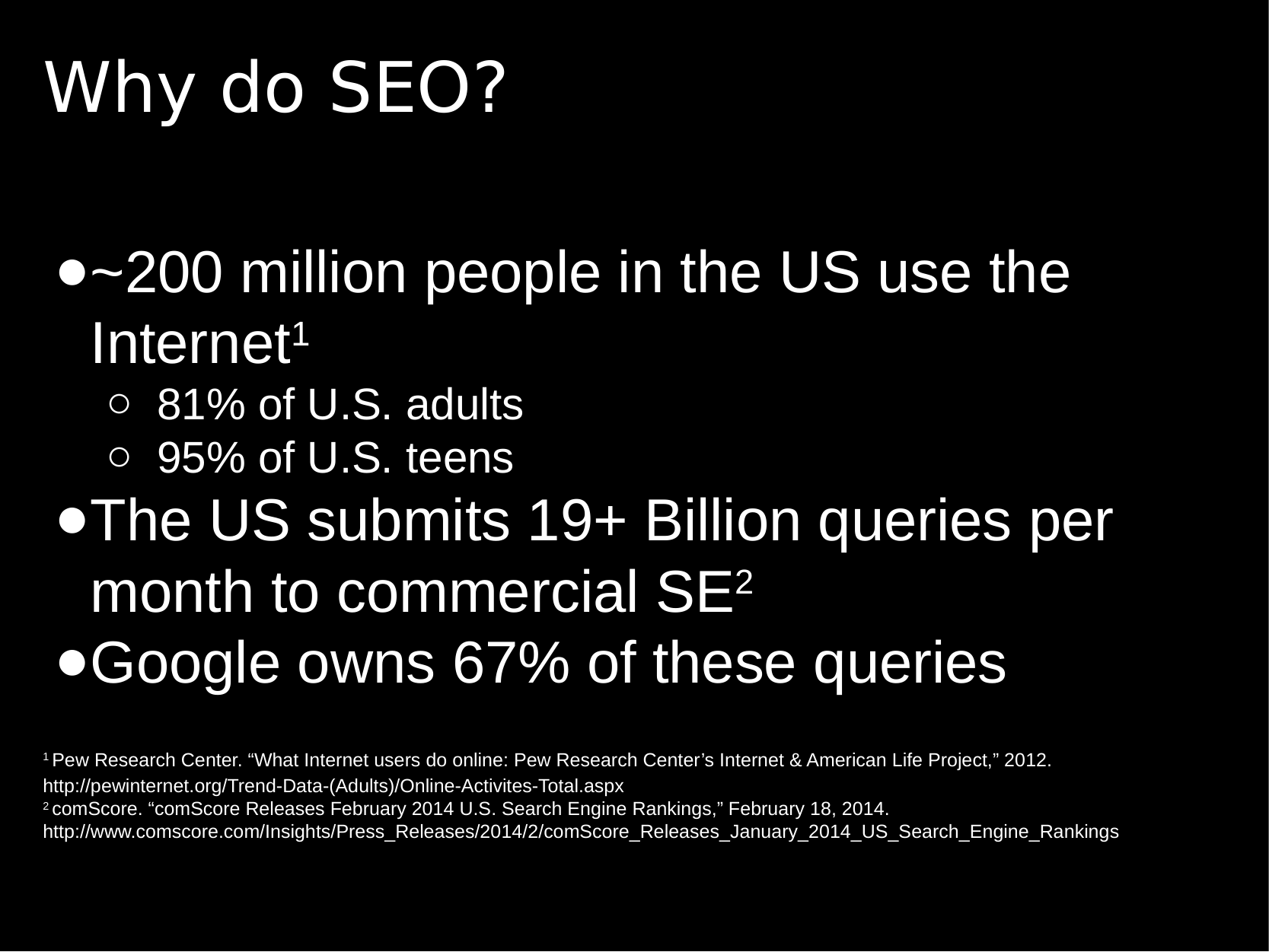

# Why do SEO?
~200 million people in the US use the Internet1
81% of U.S. adults
95% of U.S. teens
The US submits 19+ Billion queries per month to commercial SE2
Google owns 67% of these queries

1 Pew Research Center. “What Internet users do online: Pew Research Center’s Internet & American Life Project,” 2012. http://pewinternet.org/Trend-Data-(Adults)/Online-Activites-Total.aspx
2 comScore. “comScore Releases February 2014 U.S. Search Engine Rankings,” February 18, 2014. http://www.comscore.com/Insights/Press_Releases/2014/2/comScore_Releases_January_2014_US_Search_Engine_Rankings